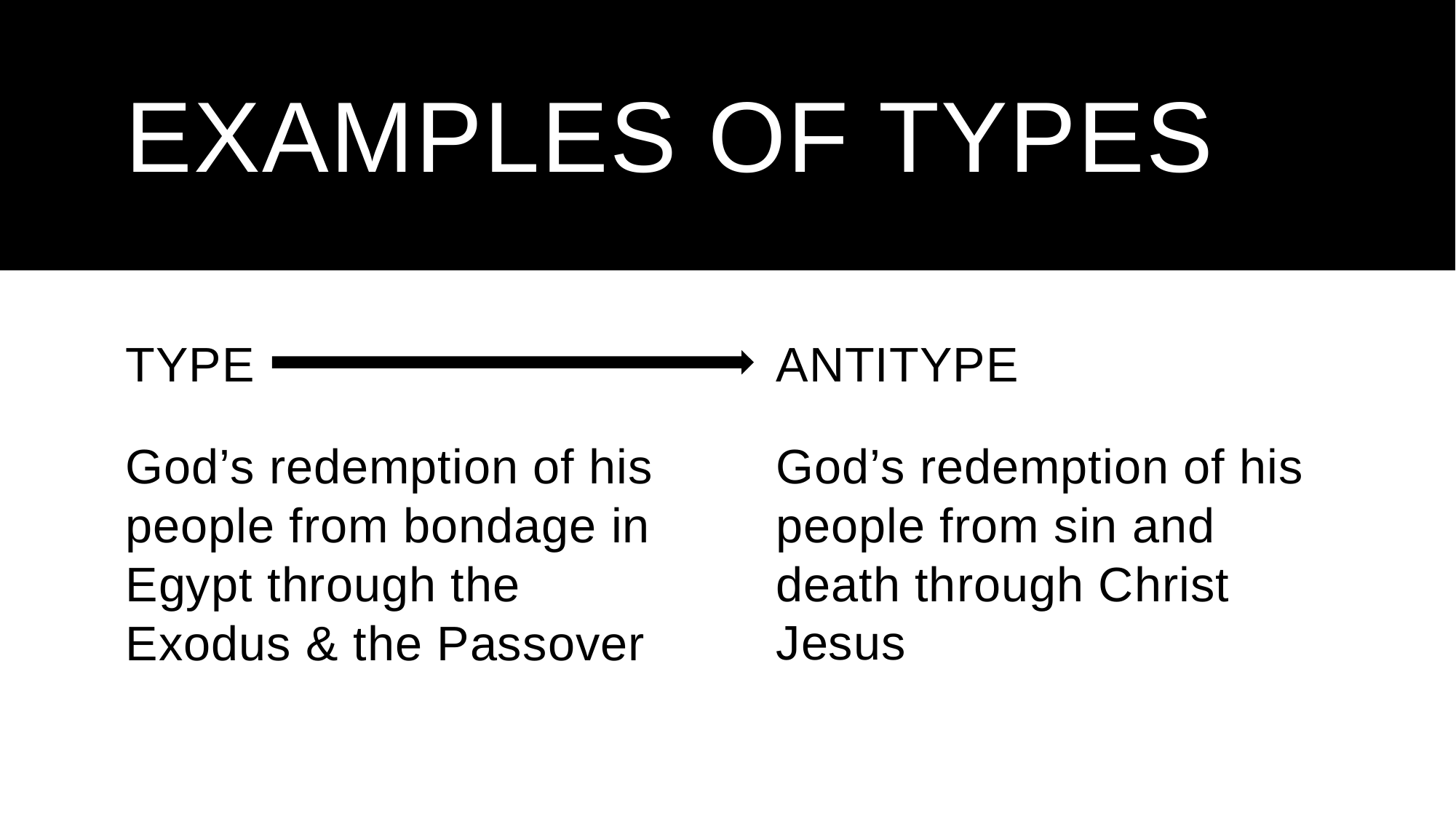

# Examples of Types
Type
antitype

God’s redemption of his people from bondage in Egypt through the Exodus & the Passover
God’s redemption of his people from sin and death through Christ Jesus